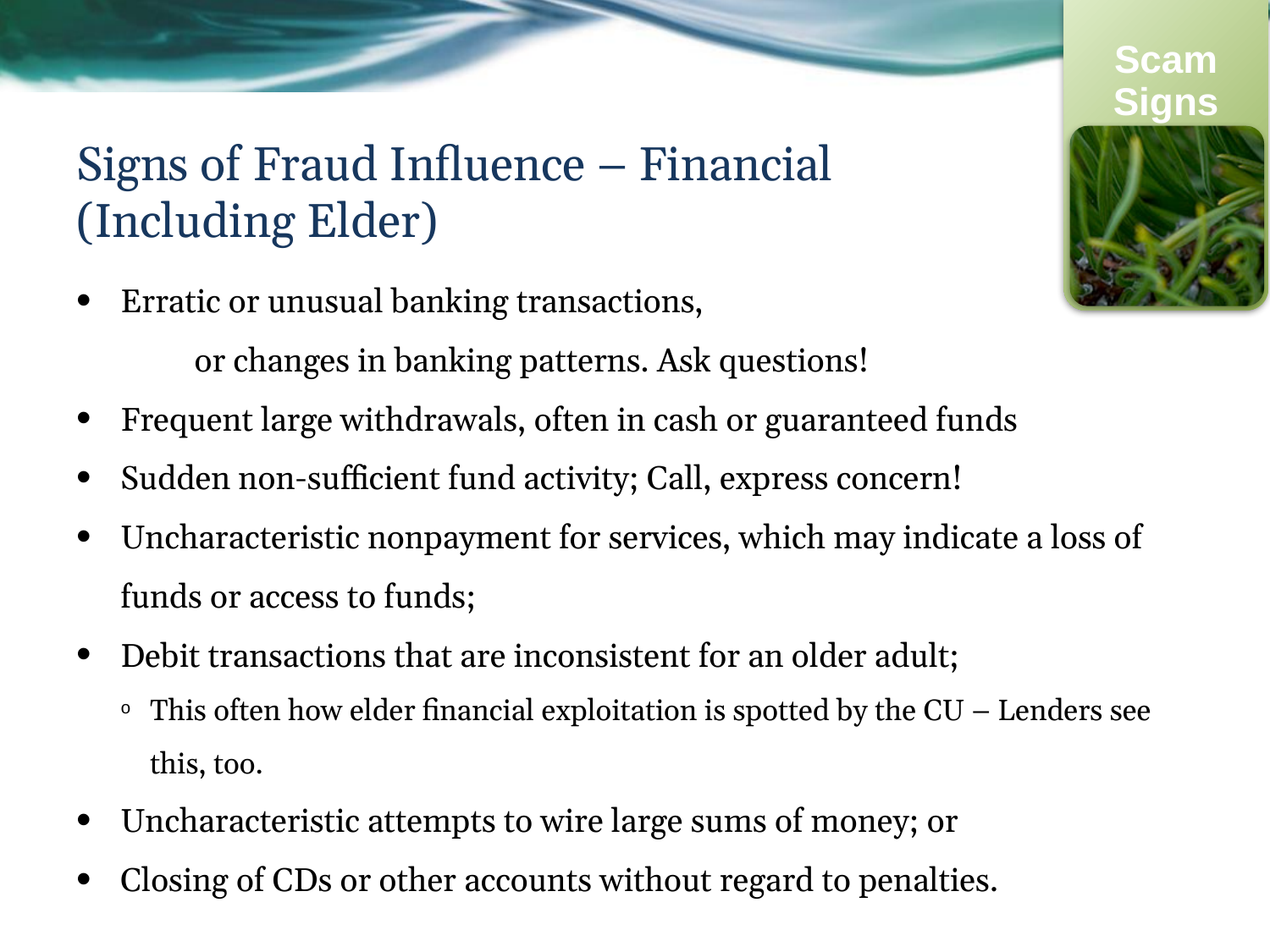

Scam Signs

# Signs of Fraud Influence – Financial (Including Elder)
Erratic or unusual banking transactions,
	or changes in banking patterns. Ask questions!
Frequent large withdrawals, often in cash or guaranteed funds
Sudden non-sufficient fund activity; Call, express concern!
Uncharacteristic nonpayment for services, which may indicate a loss of funds or access to funds;
Debit transactions that are inconsistent for an older adult;
This often how elder financial exploitation is spotted by the CU – Lenders see this, too.
Uncharacteristic attempts to wire large sums of money; or
Closing of CDs or other accounts without regard to penalties.